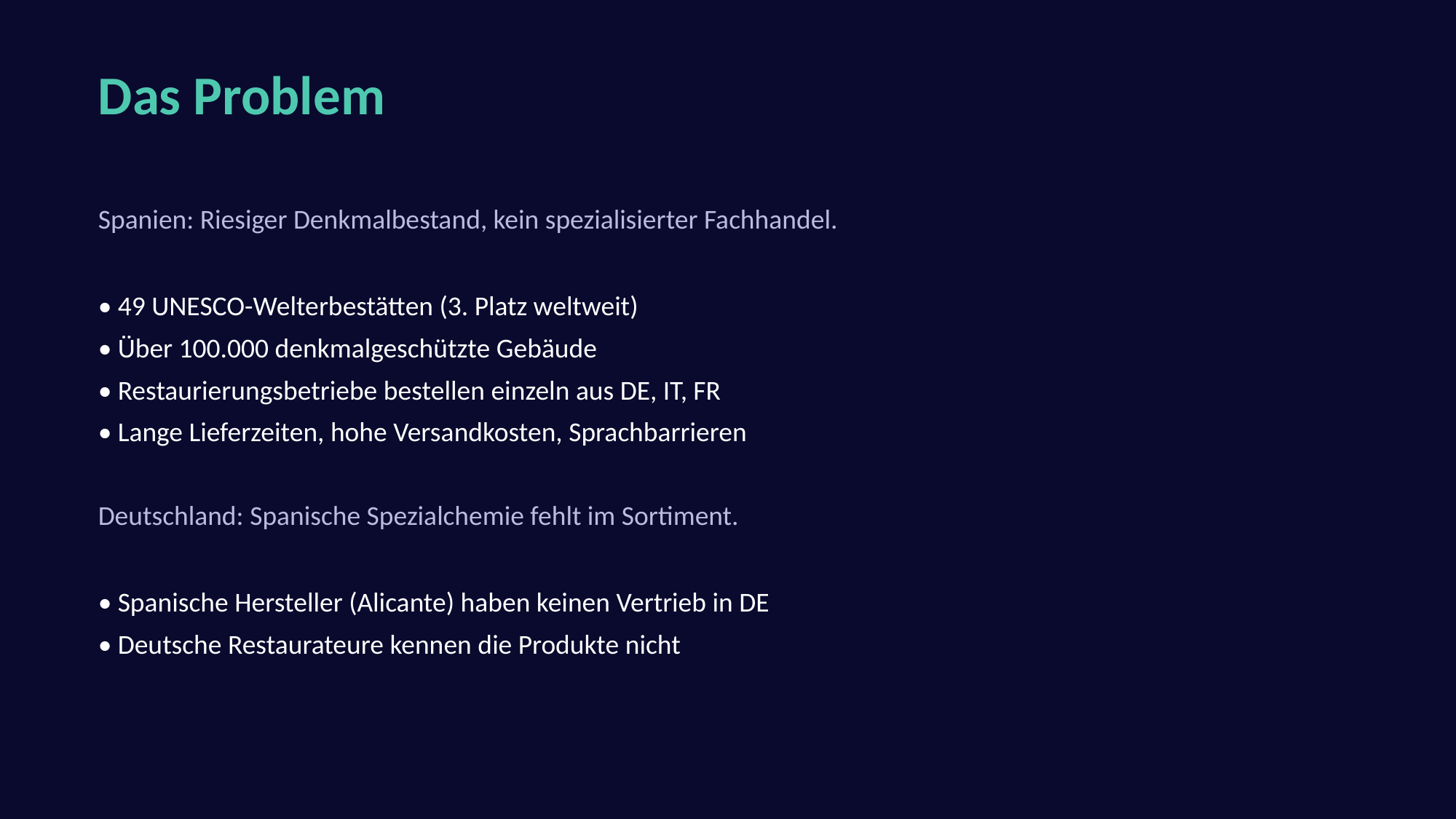

Das Problem
Spanien: Riesiger Denkmalbestand, kein spezialisierter Fachhandel.

• 49 UNESCO-Welterbestätten (3. Platz weltweit)
• Über 100.000 denkmalgeschützte Gebäude
• Restaurierungsbetriebe bestellen einzeln aus DE, IT, FR
• Lange Lieferzeiten, hohe Versandkosten, Sprachbarrieren

Deutschland: Spanische Spezialchemie fehlt im Sortiment.

• Spanische Hersteller (Alicante) haben keinen Vertrieb in DE
• Deutsche Restaurateure kennen die Produkte nicht